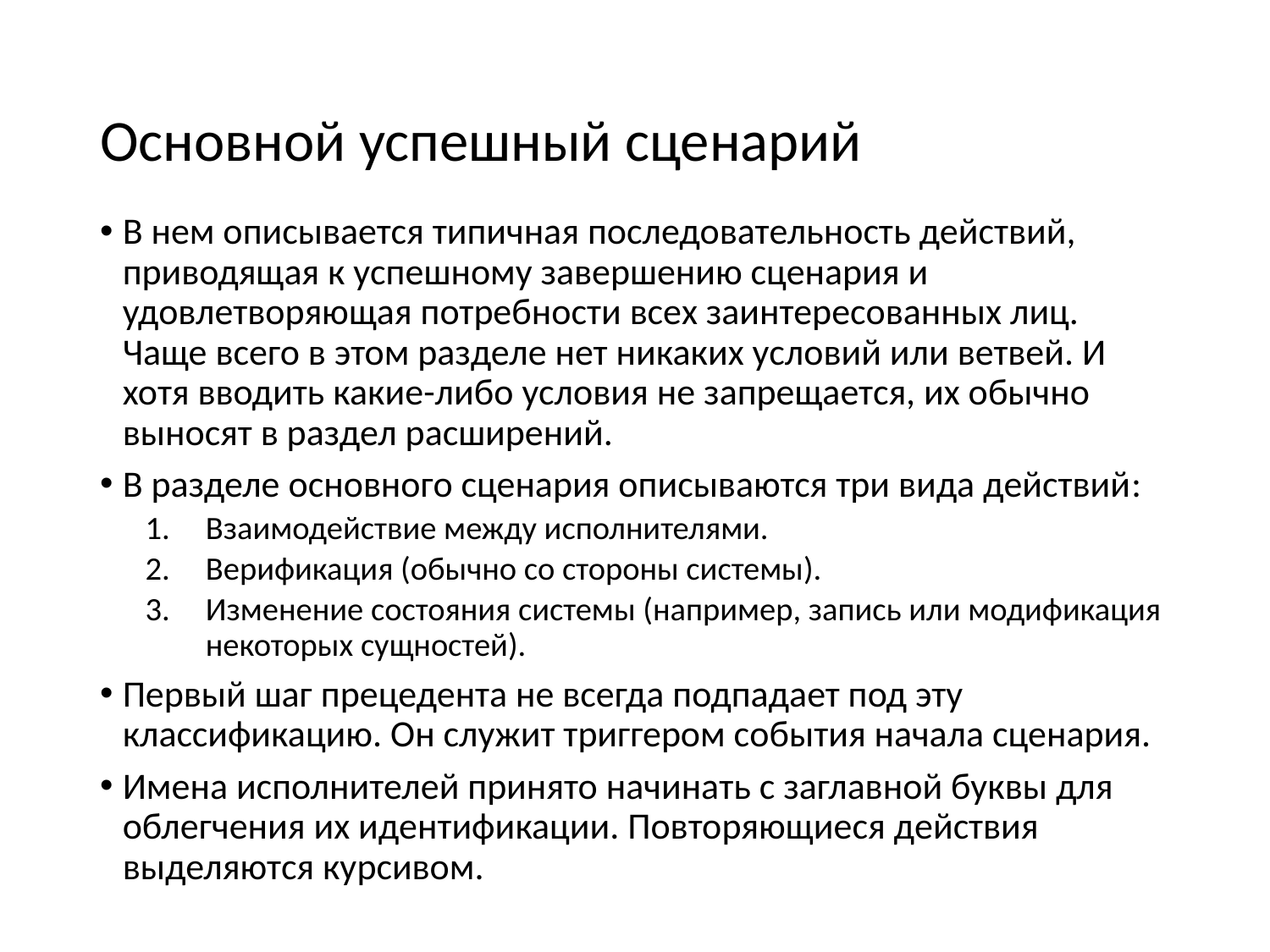

# Основной успешный сценарий
В нем описывается типичная последовательность действий, приводящая к успешному завершению сценария и удовлетворяющая потребности всех заинтересованных лиц. Чаще всего в этом разделе нет никаких условий или ветвей. И хотя вводить какие-либо условия не запрещается, их обычно выносят в раздел расширений.
В разделе основного сценария описываются три вида действий:
Взаимодействие между исполнителями.
Верификация (обычно со стороны системы).
Изменение состояния системы (например, запись или модификация некоторых сущностей).
Первый шаг прецедента не всегда подпадает под эту классификацию. Он служит триггером события начала сценария.
Имена исполнителей принято начинать с заглавной буквы для облегчения их идентификации. Повторяющиеся действия выделяются курсивом.